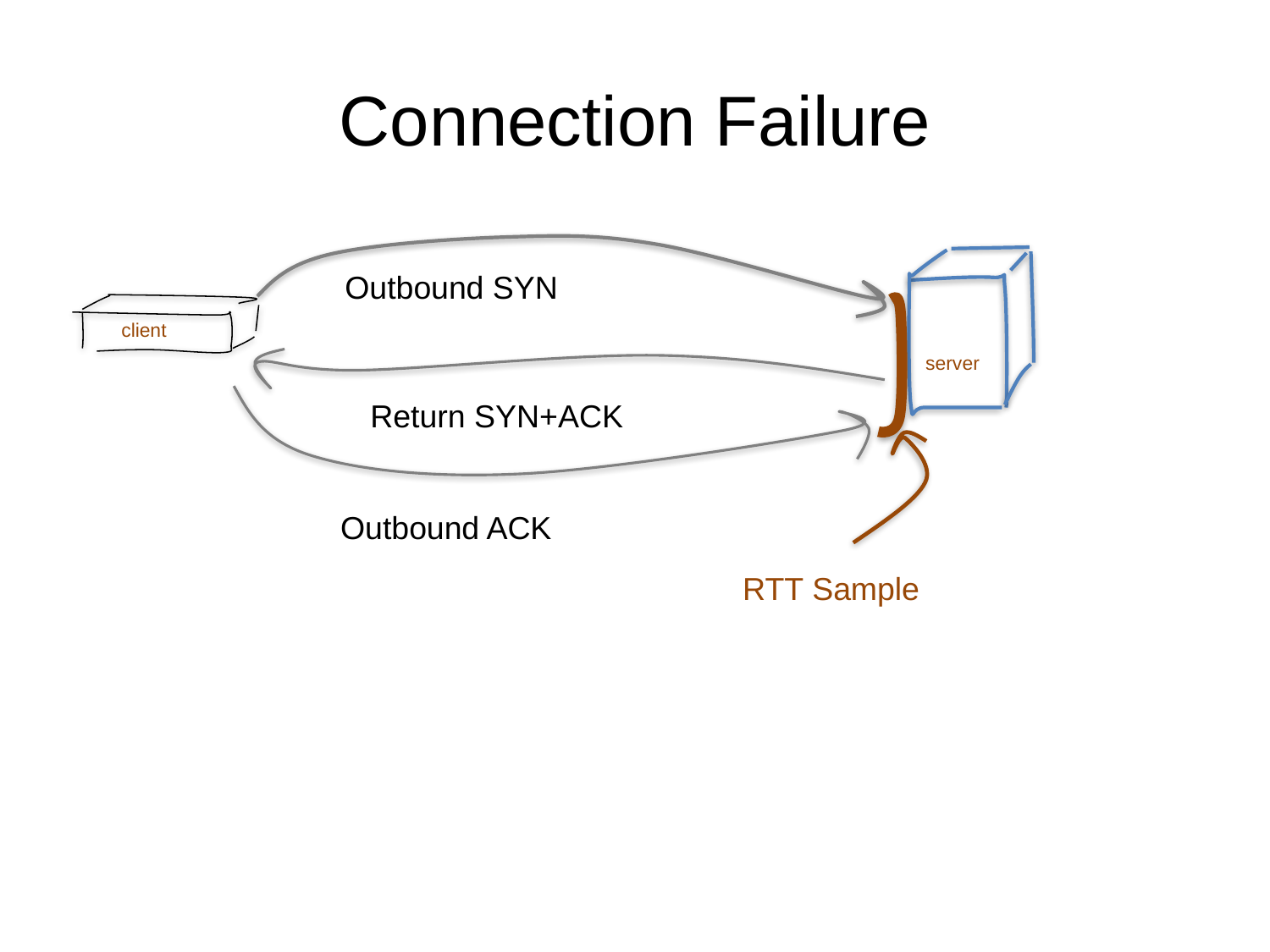

# Connection Failure

Outbound SYN

client

server

Return SYN+ACK

Outbound ACK
RTT Sample